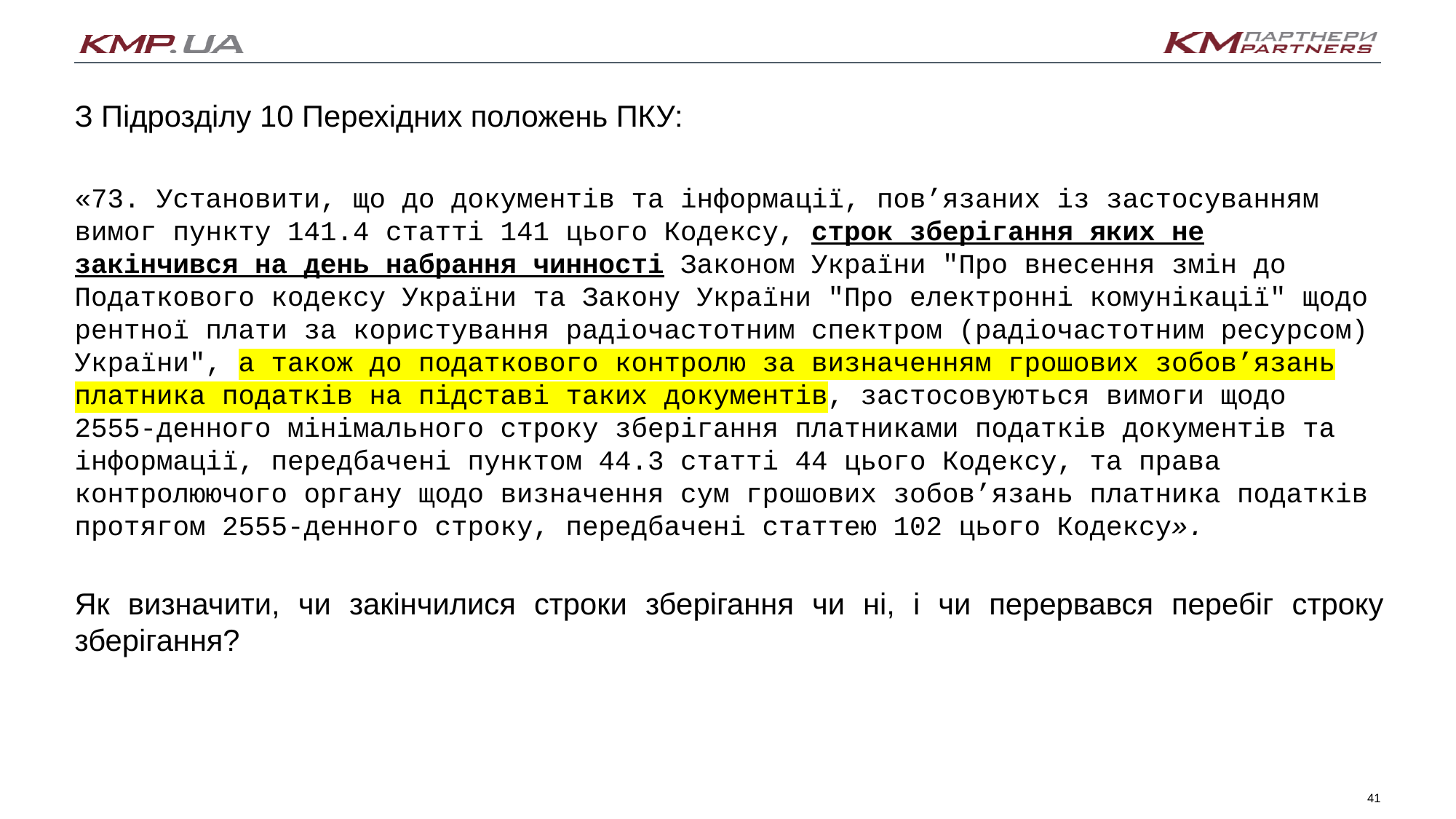

З Підрозділу 10 Перехідних положень ПКУ:

«73. Установити, що до документів та інформації, пов’язаних із застосуванням вимог пункту 141.4 статті 141 цього Кодексу, строк зберігання яких не закінчився на день набрання чинності Законом України "Про внесення змін до Податкового кодексу України та Закону України "Про електронні комунікації" щодо рентної плати за користування радіочастотним спектром (радіочастотним ресурсом) України", а також до податкового контролю за визначенням грошових зобов’язань платника податків на підставі таких документів, застосовуються вимоги щодо 2555-денного мінімального строку зберігання платниками податків документів та інформації, передбачені пунктом 44.3 статті 44 цього Кодексу, та права контролюючого органу щодо визначення сум грошових зобов’язань платника податків протягом 2555-денного строку, передбачені статтею 102 цього Кодексу».

Як визначити, чи закінчилися строки зберігання чи ні, і чи перервався перебіг строку зберігання?

41